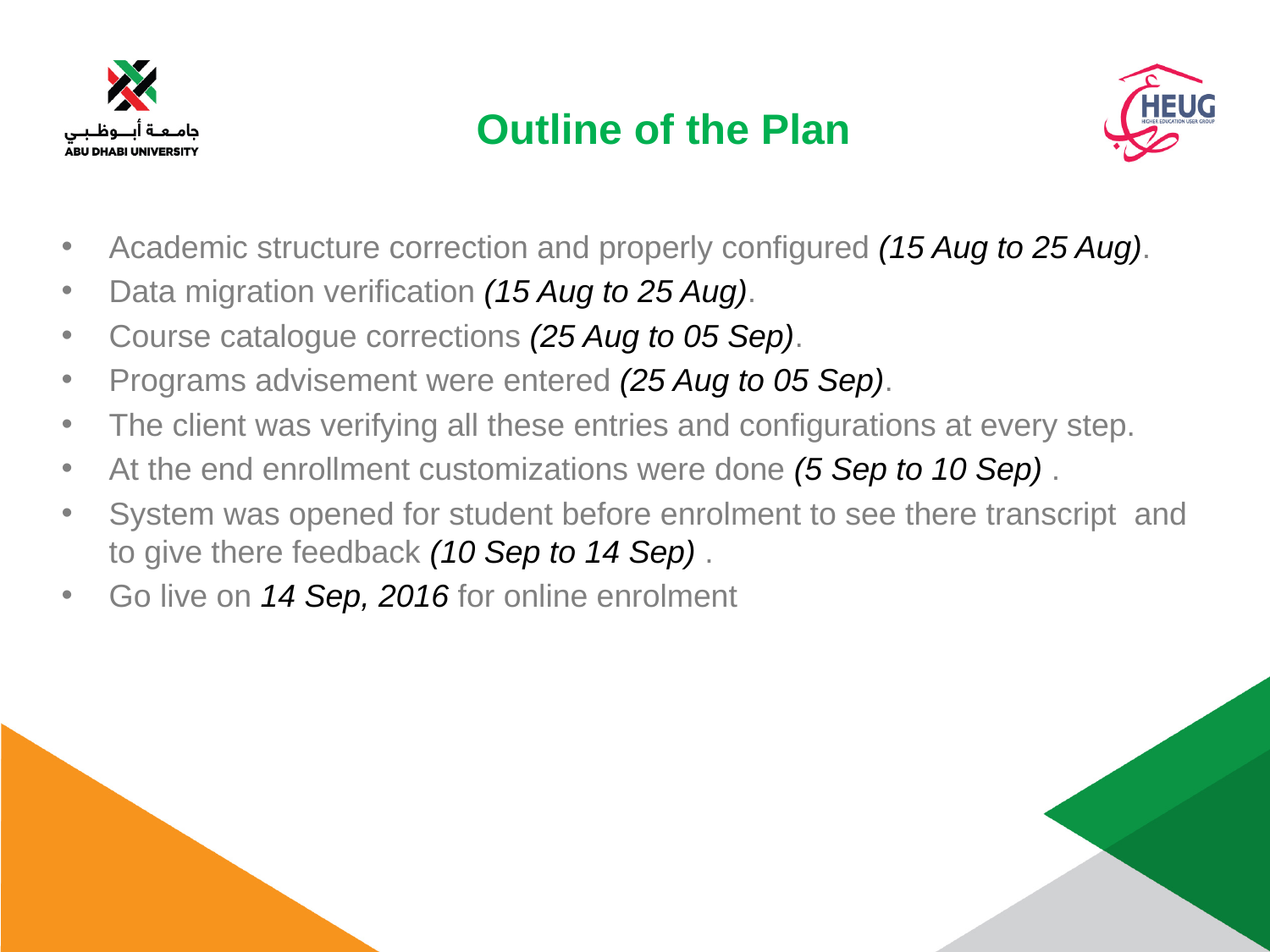

Outline of the Plan
Academic structure correction and properly configured (15 Aug to 25 Aug).
Data migration verification (15 Aug to 25 Aug).
Course catalogue corrections (25 Aug to 05 Sep).
Programs advisement were entered (25 Aug to 05 Sep).
The client was verifying all these entries and configurations at every step.
At the end enrollment customizations were done (5 Sep to 10 Sep) .
System was opened for student before enrolment to see there transcript  and to give there feedback (10 Sep to 14 Sep) .
Go live on 14 Sep, 2016 for online enrolment